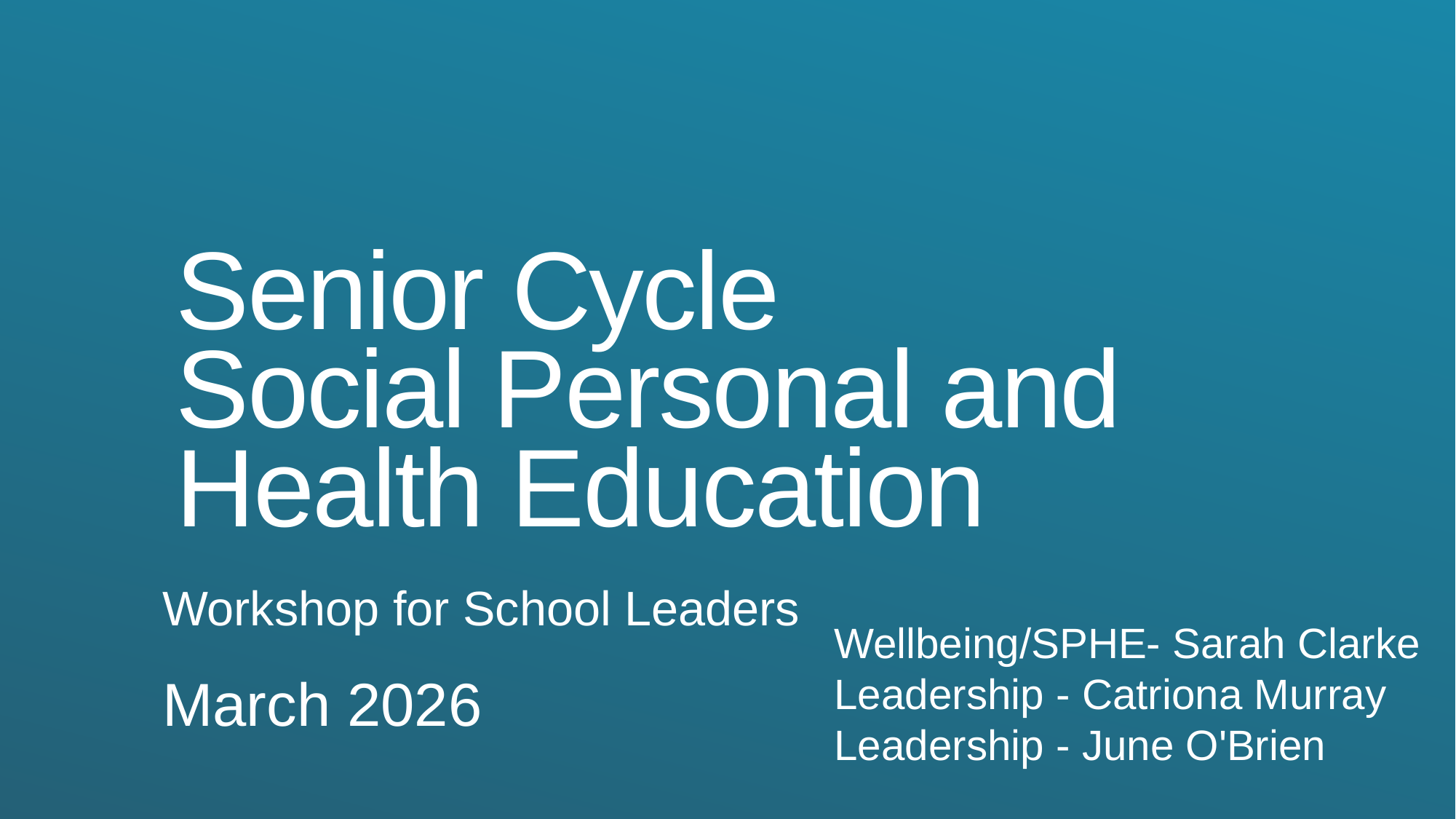

# Senior Cycle Social Personal and Health Education

Wellbeing/SPHE- Sarah Clarke
Leadership - Catriona Murray
Leadership - June O'Brien

Workshop for School Leaders
March 2026